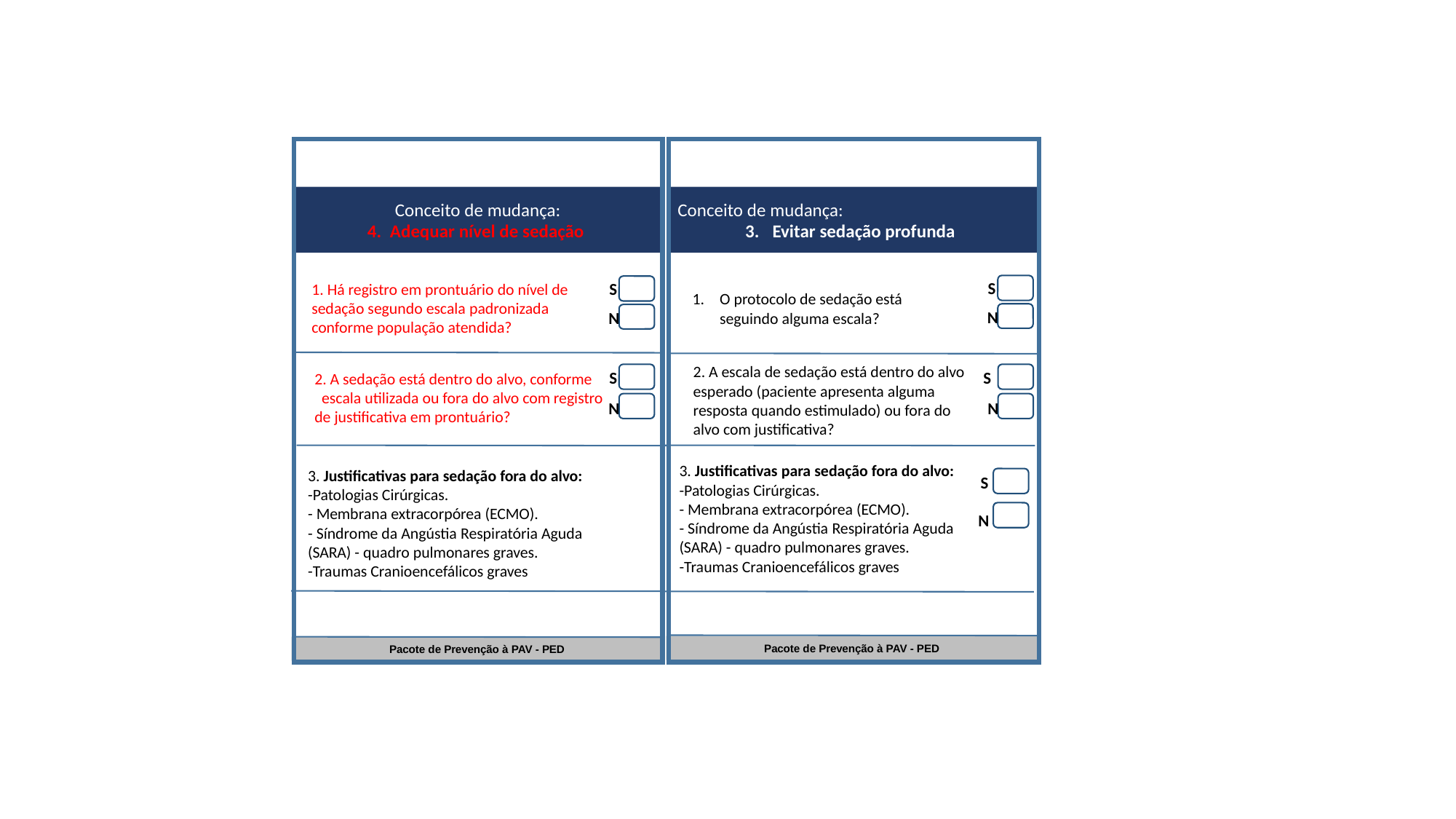

Conceito de mudança:
4.  Adequar nível de sedação​
Conceito de mudança:
Evitar sedação profunda​
1. Há registro em prontuário do nível de sedação segundo escala padronizada conforme população atendida?
O protocolo de sedação está seguindo alguma escala?

S
S

N
N
2. A sedação está dentro do alvo, conforme      escala utilizada ou fora do alvo com registro de justificativa em prontuário?
2. A escala de sedação está dentro do alvo esperado (paciente apresenta alguma resposta quando estimulado) ou fora do alvo com justificativa?

S
S

N
N
3. Justificativas para sedação fora do alvo:
-Patologias Cirúrgicas.
- Membrana extracorpórea (ECMO).
- Síndrome da Angústia Respiratória Aguda (SARA) - quadro pulmonares graves.
-Traumas Cranioencefálicos graves

3. Justificativas para sedação fora do alvo:
-Patologias Cirúrgicas.
- Membrana extracorpórea (ECMO).
- Síndrome da Angústia Respiratória Aguda (SARA) - quadro pulmonares graves.
-Traumas Cranioencefálicos graves

S

N
Pacote de Prevenção à PAV - PED
Pacote de Prevenção à PAV - PED